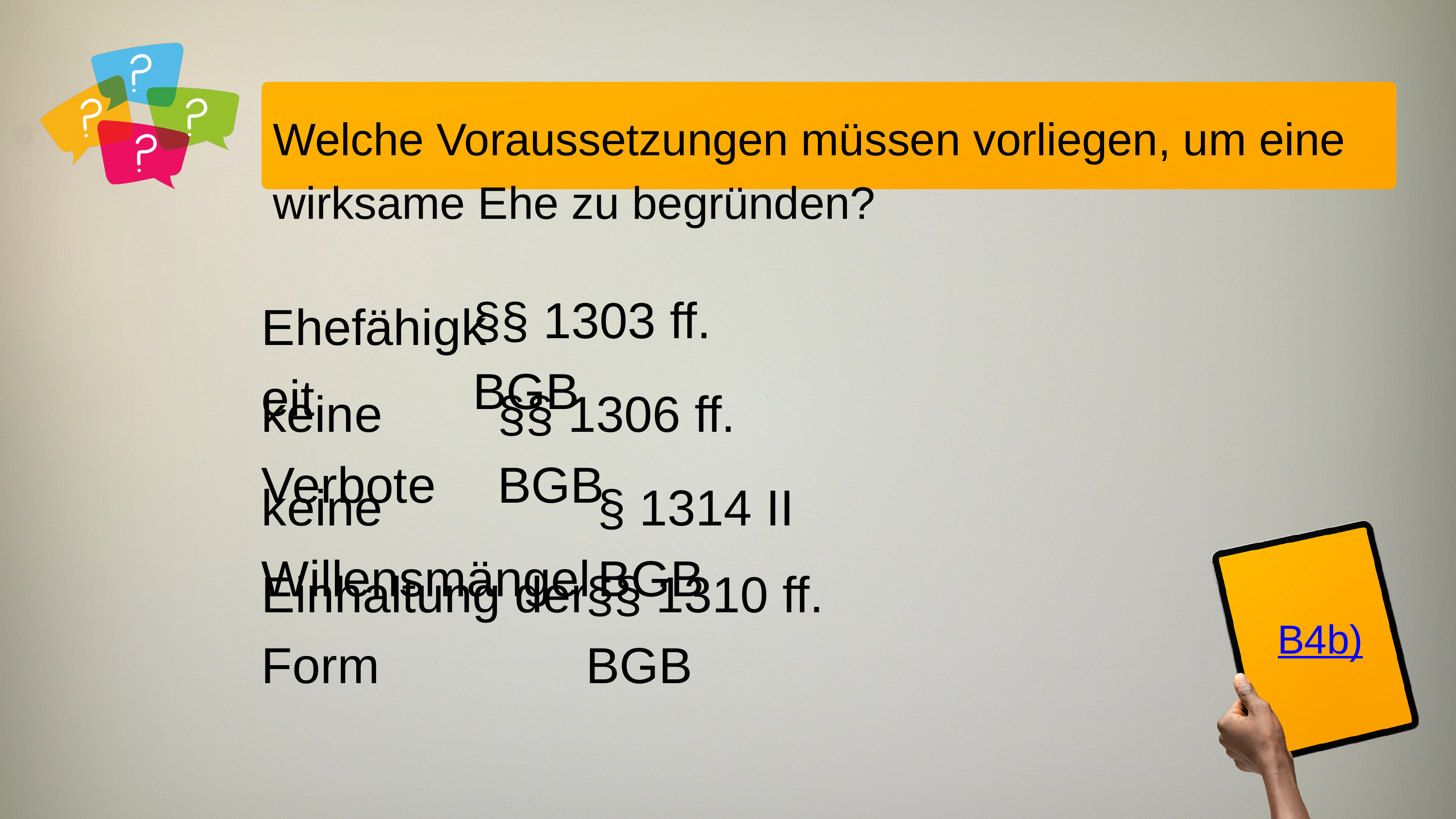

Welche Voraussetzungen müssen vorliegen, um eine wirksame Ehe zu begründen?
§§ 1303 ff. BGB
Ehefähigkeit
keine Verbote
§§ 1306 ff. BGB
keine Willensmängel
§ 1314 II BGB

Einhaltung der Form
§§ 1310 ff. BGB
B4b)